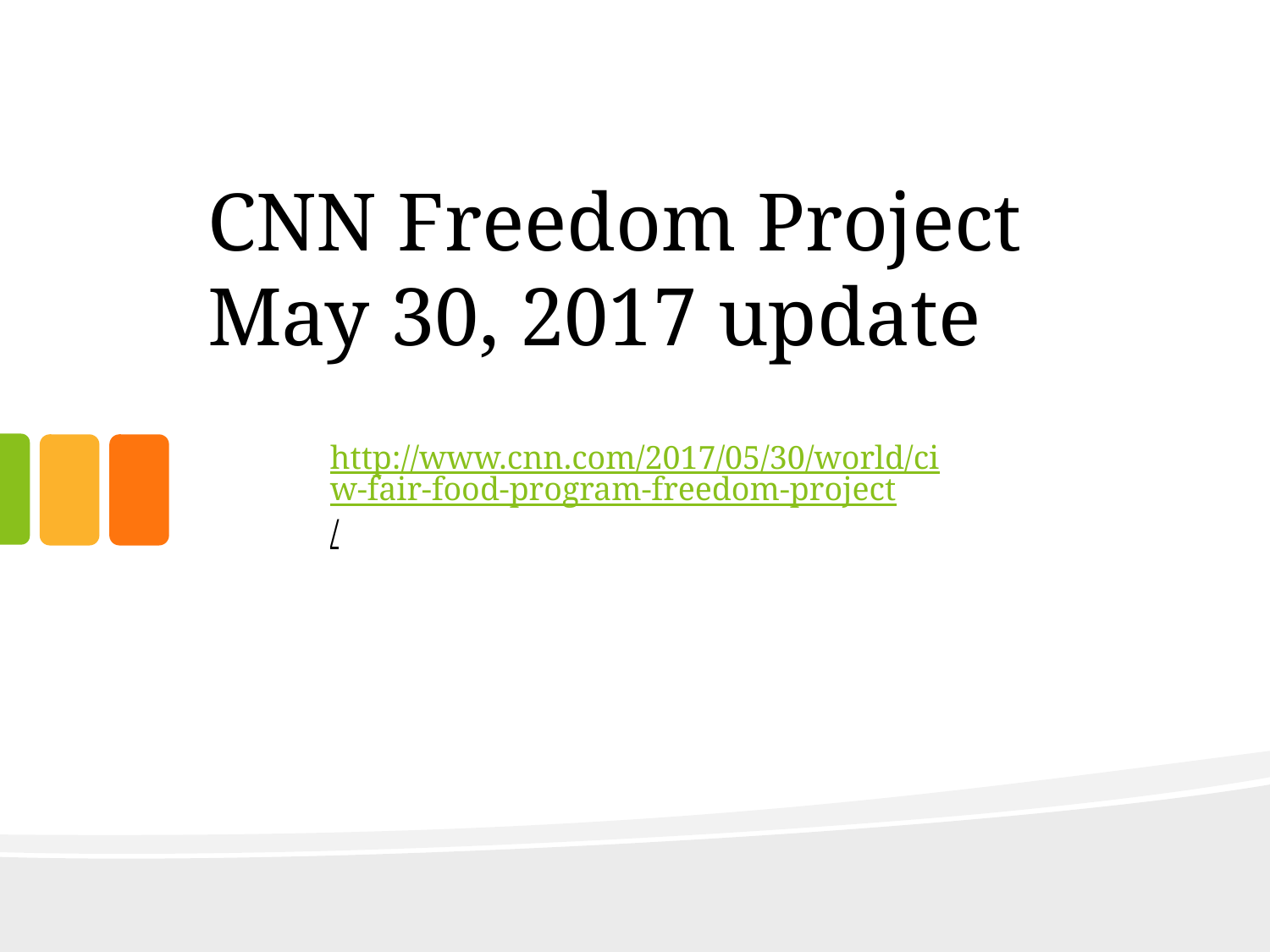

# CNN Freedom Project May 30, 2017 update
http://www.cnn.com/2017/05/30/world/ciw-fair-food-program-freedom-project/